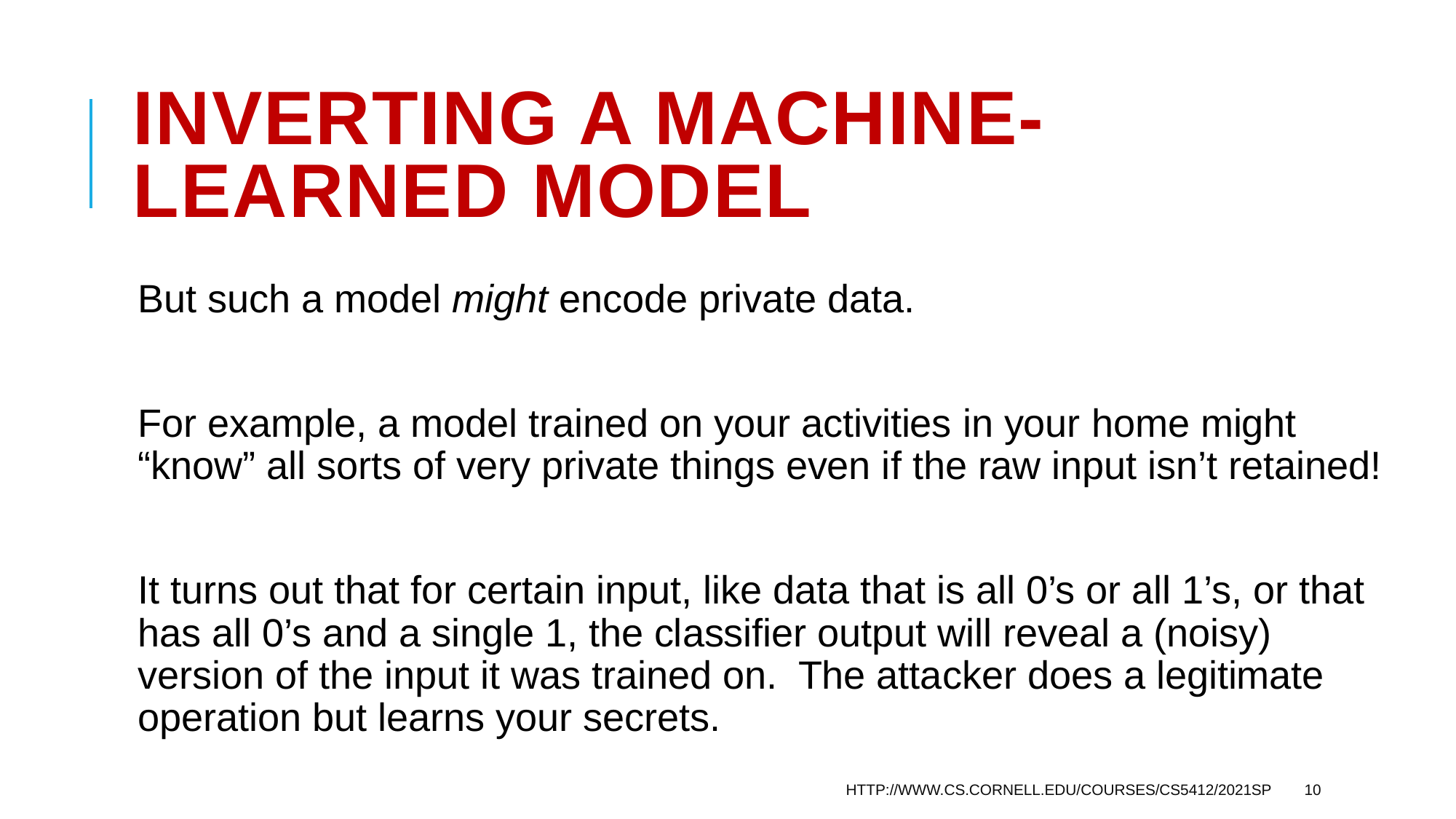

# Inverting a machine-learned model
But such a model might encode private data.

For example, a model trained on your activities in your home might “know” all sorts of very private things even if the raw input isn’t retained!

It turns out that for certain input, like data that is all 0’s or all 1’s, or that has all 0’s and a single 1, the classifier output will reveal a (noisy) version of the input it was trained on.  The attacker does a legitimate operation but learns your secrets.
http://www.cs.cornell.edu/courses/cs5412/2021sp
10